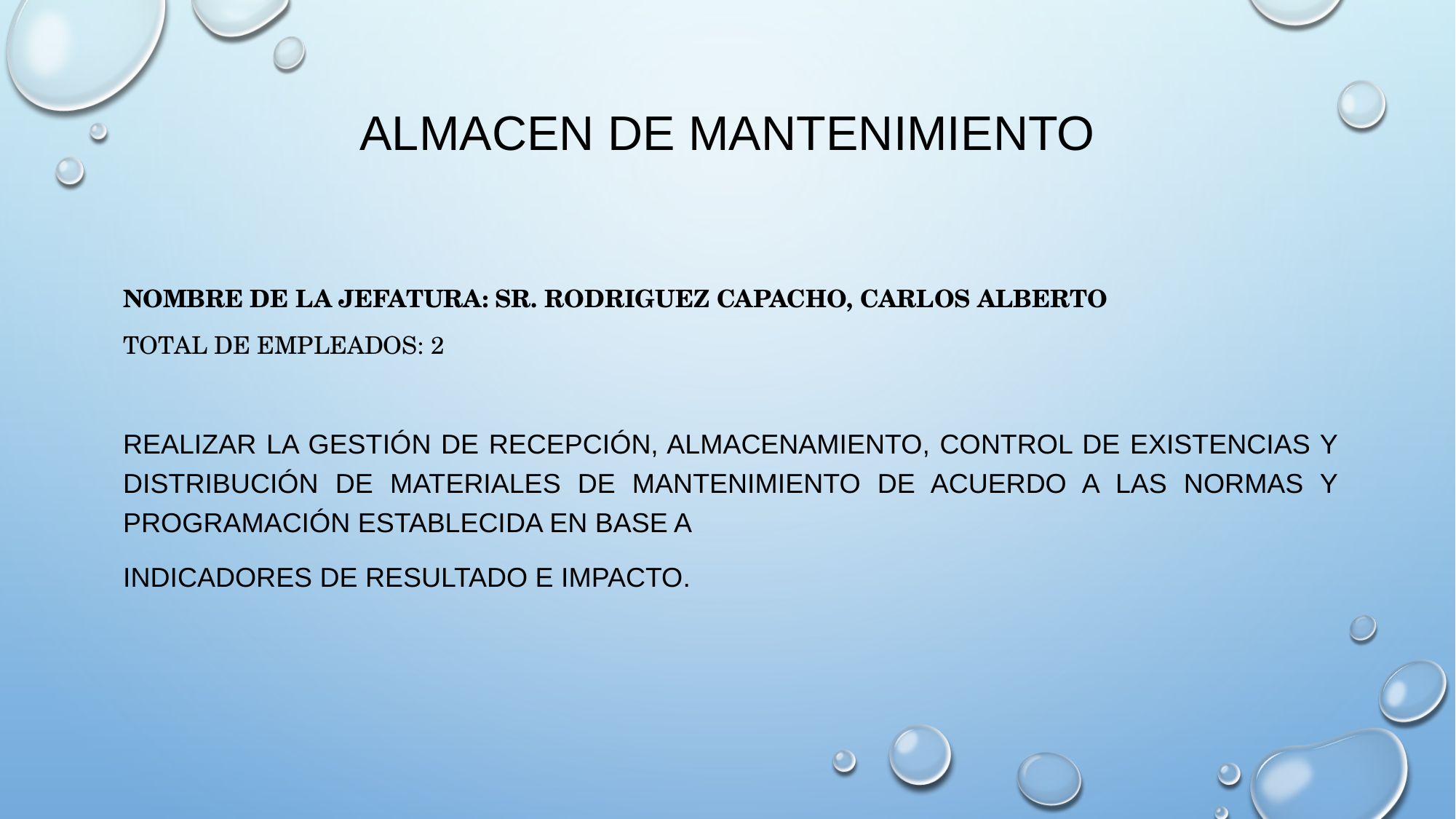

# ALMACEN DE MANTENIMIENTO
Nombre de la Jefatura: sr. RODRIGUEZ CAPACHO, CARLOS ALBERTO
Total de Empleados: 2

Realizar la gestión de recepción, almacenamiento, control de existencias y distribución de materiales de mantenimiento de acuerdo a las normas y programación establecida en base a
indicadores de Resultado e impacto.